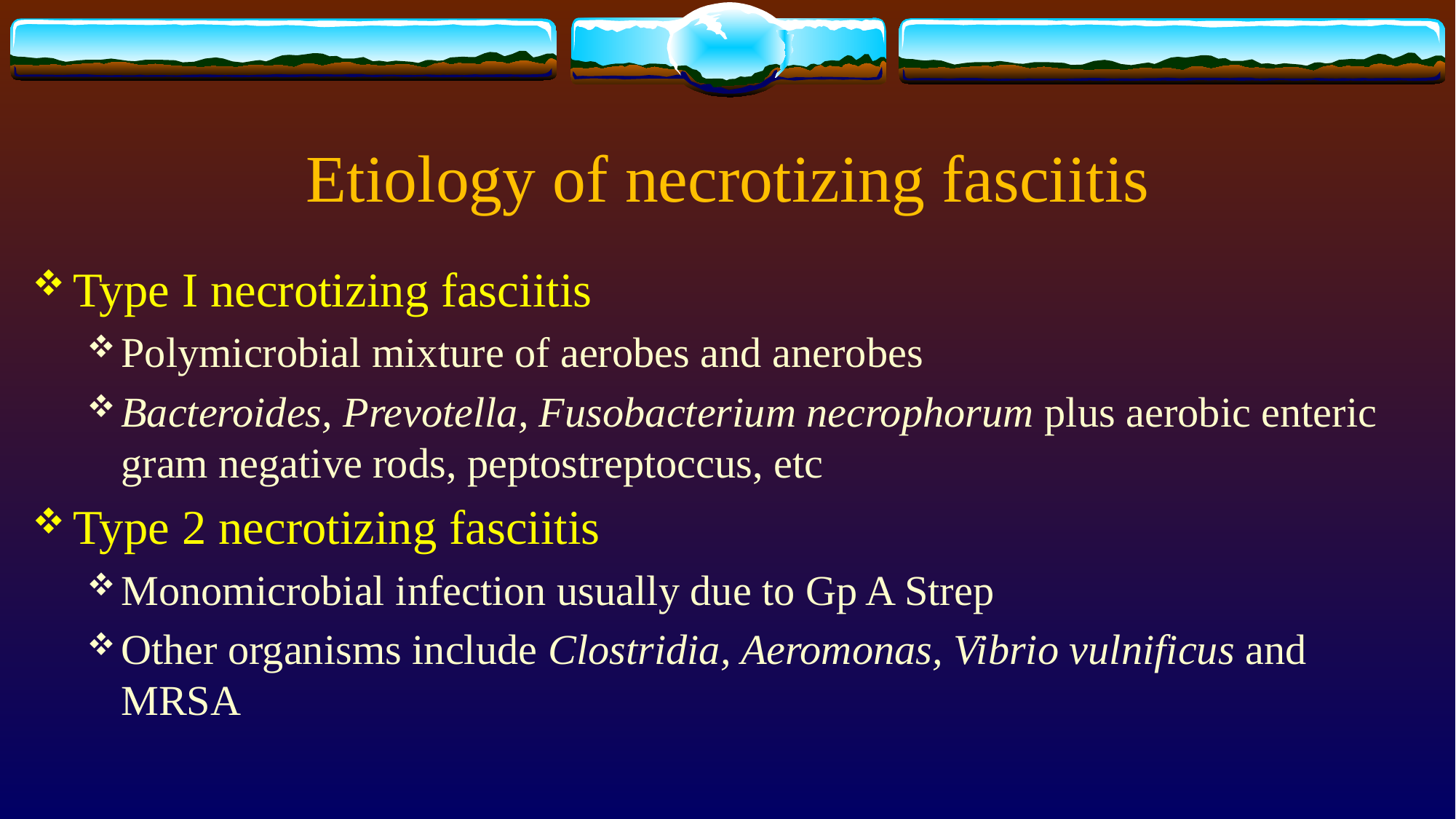

# Etiology of necrotizing fasciitis
Type I necrotizing fasciitis
Polymicrobial mixture of aerobes and anerobes
Bacteroides, Prevotella, Fusobacterium necrophorum plus aerobic enteric gram negative rods, peptostreptoccus, etc
Type 2 necrotizing fasciitis
Monomicrobial infection usually due to Gp A Strep
Other organisms include Clostridia, Aeromonas, Vibrio vulnificus and MRSA